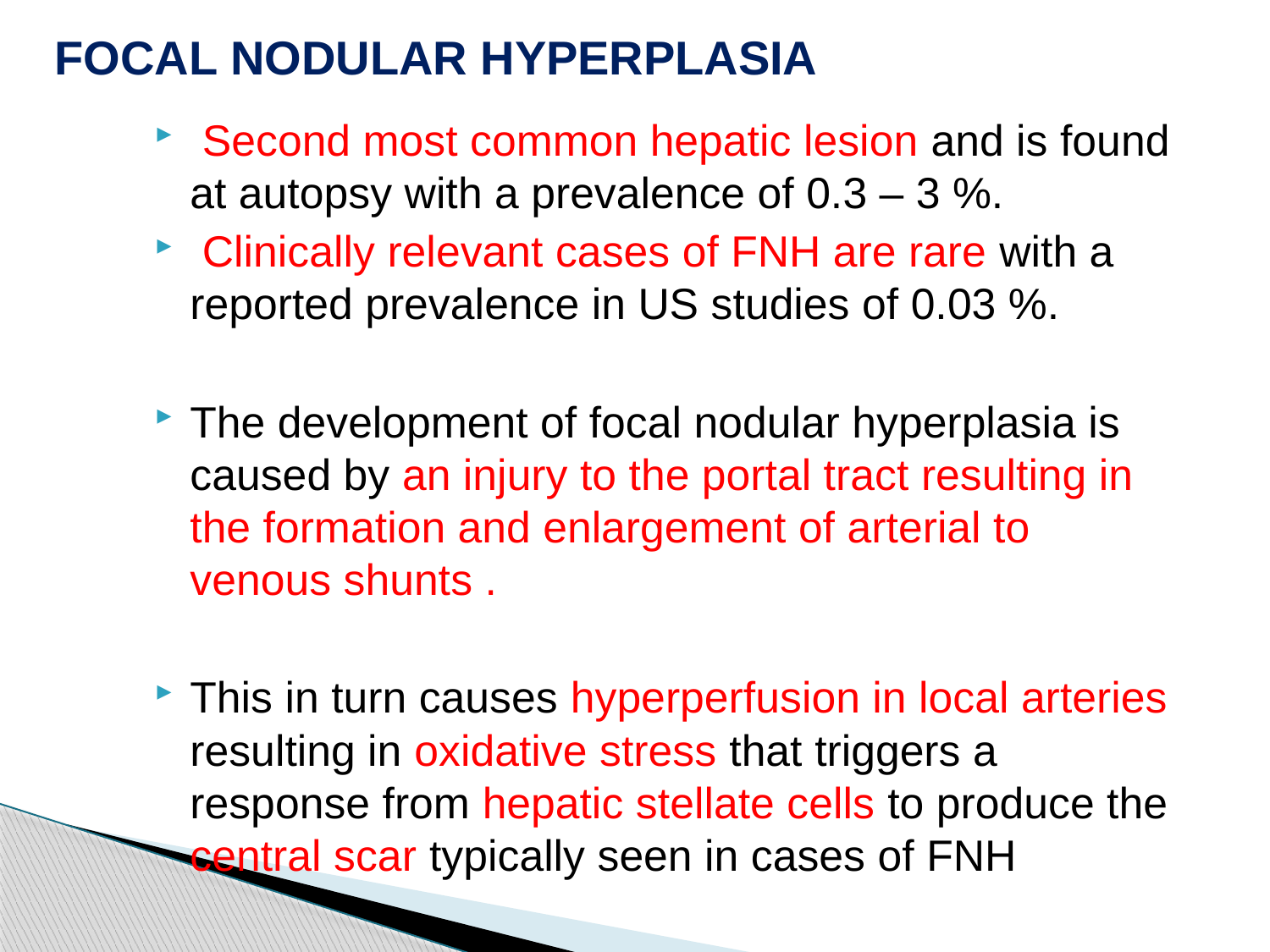

# FOCAL NODULAR HYPERPLASIA
 Second most common hepatic lesion and is found at autopsy with a prevalence of 0.3 – 3 %.
 Clinically relevant cases of FNH are rare with a reported prevalence in US studies of 0.03 %.

The development of focal nodular hyperplasia is caused by an injury to the portal tract resulting in the formation and enlargement of arterial to venous shunts .

This in turn causes hyperperfusion in local arteries resulting in oxidative stress that triggers a response from hepatic stellate cells to produce the central scar typically seen in cases of FNH